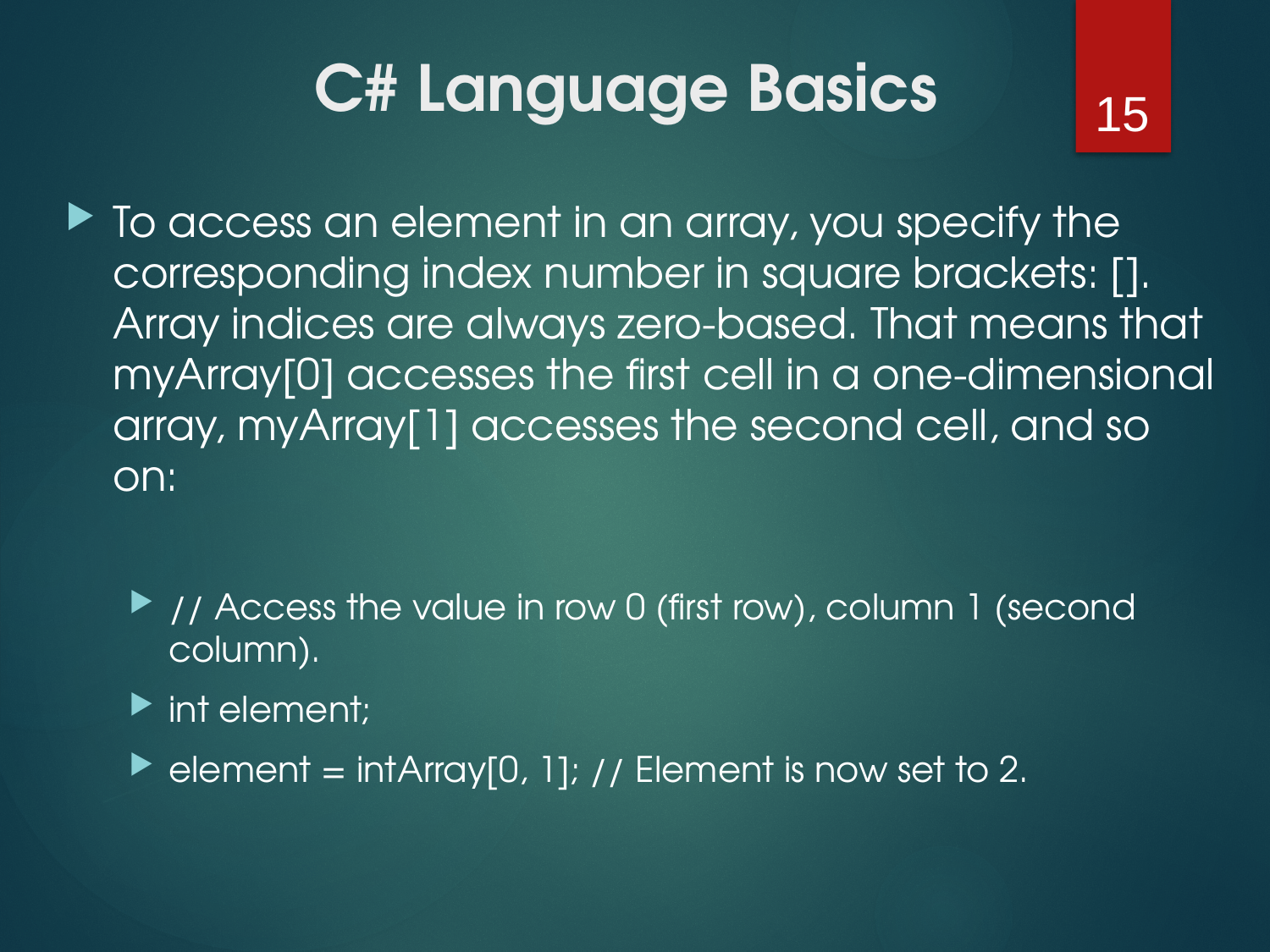

# C# Language Basics
15
To access an element in an array, you specify the corresponding index number in square brackets: []. Array indices are always zero-based. That means that myArray[0] accesses the first cell in a one-dimensional array, myArray[1] accesses the second cell, and so on:

// Access the value in row 0 (first row), column 1 (second column).
int element;
element = intArray[0, 1]; // Element is now set to 2.